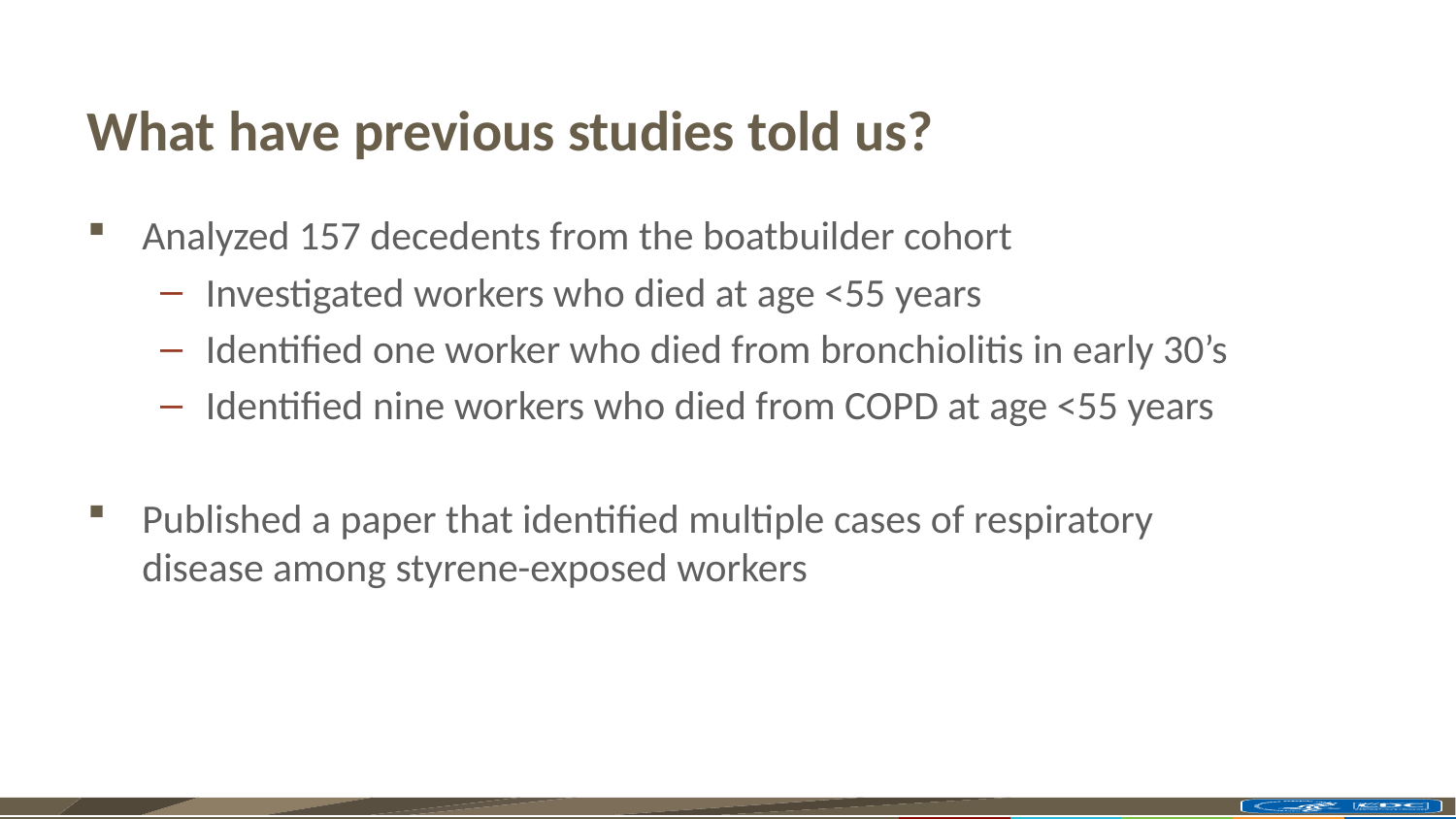

# What have previous studies told us?
Analyzed 157 decedents from the boatbuilder cohort
Investigated workers who died at age <55 years
Identified one worker who died from bronchiolitis in early 30’s
Identified nine workers who died from COPD at age <55 years

Published a paper that identified multiple cases of respiratory
disease among styrene-exposed workers